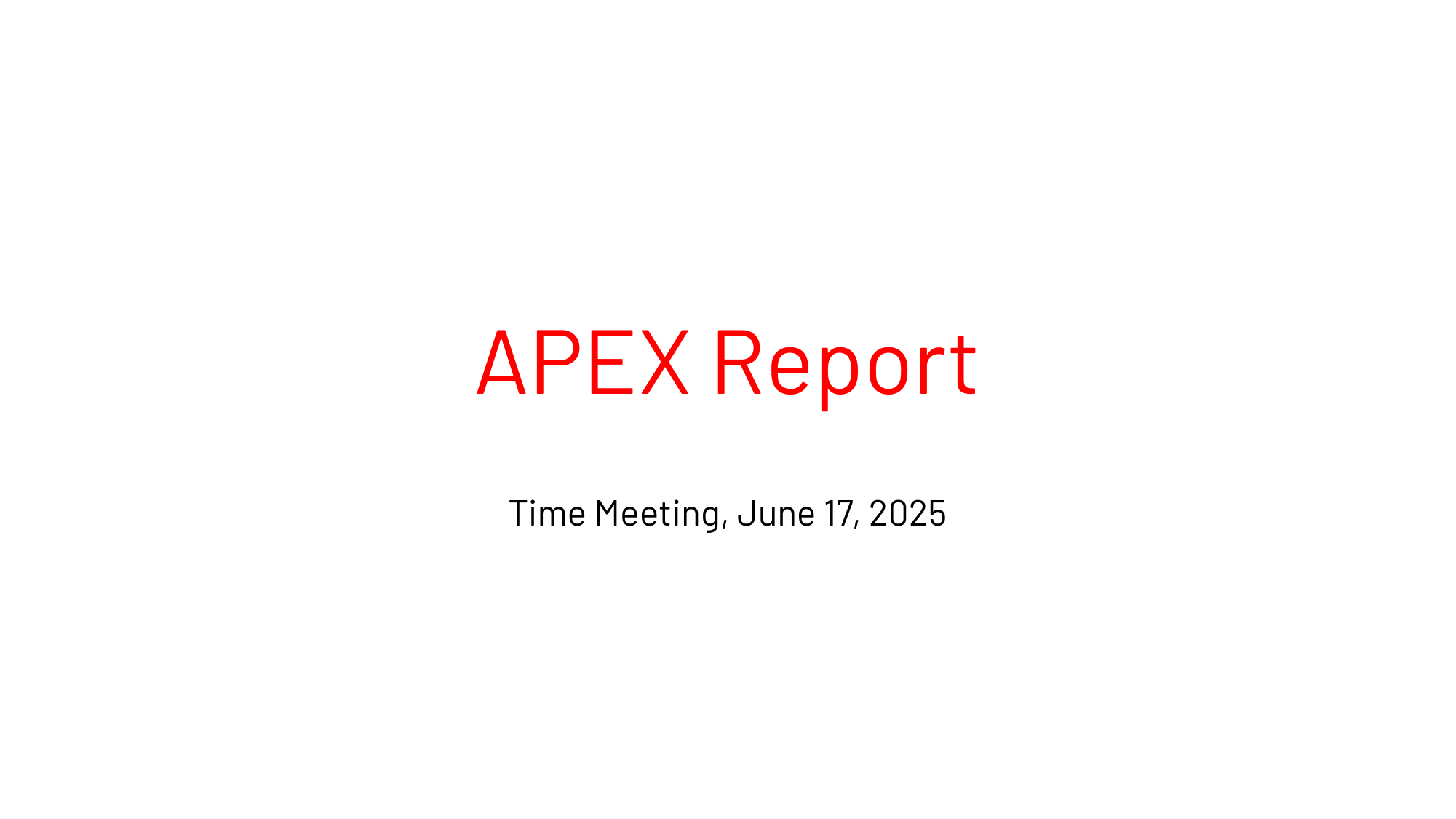

# APEX Report

Time Meeting, June 17, 2025